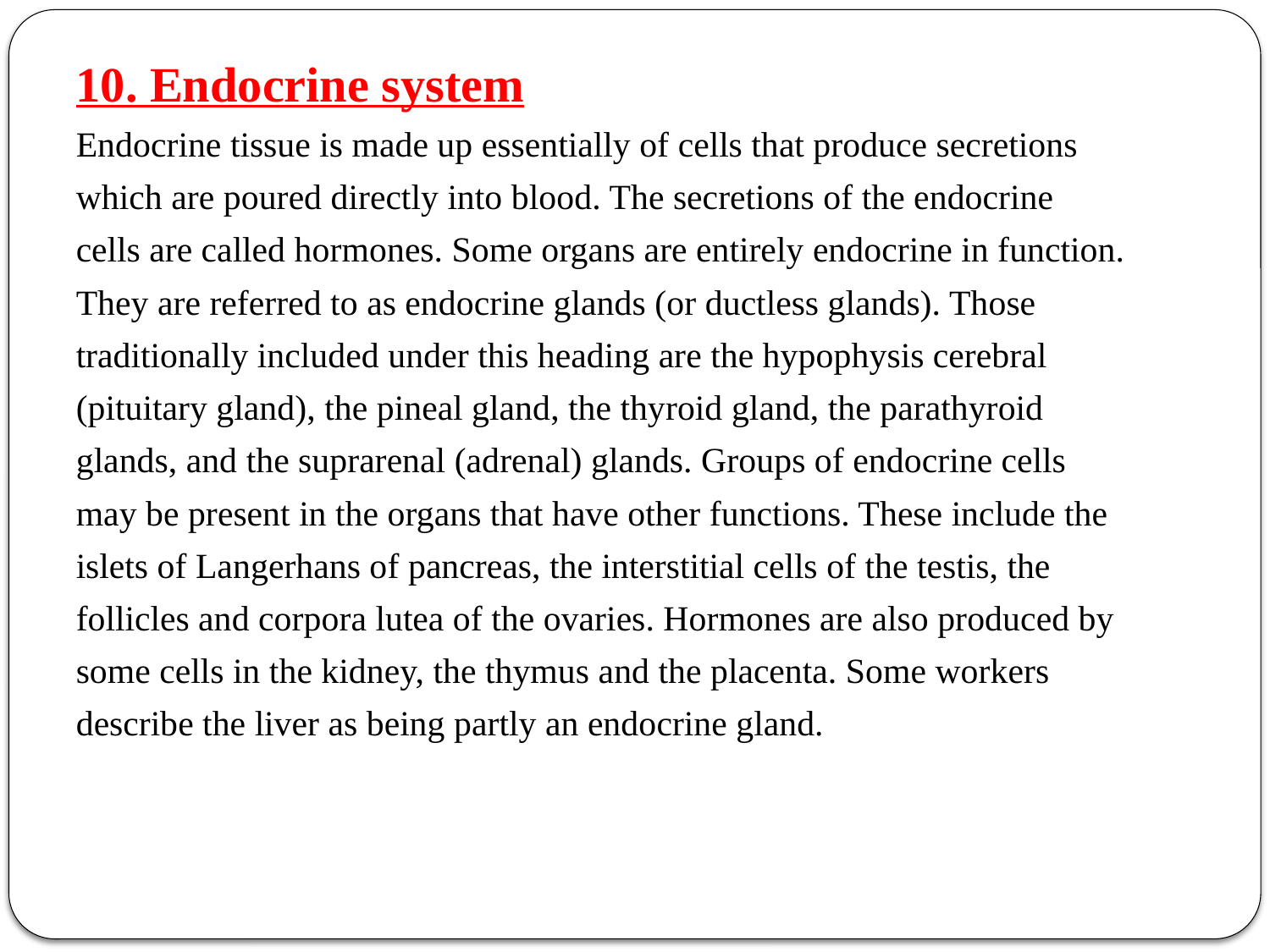

10. Endocrine system
Endocrine tissue is made up essentially of cells that produce secretions
which are poured directly into blood. The secretions of the endocrine
cells are called hormones. Some organs are entirely endocrine in function.
They are referred to as endocrine glands (or ductless glands). Those
traditionally included under this heading are the hypophysis cerebral
(pituitary gland), the pineal gland, the thyroid gland, the parathyroid
glands, and the suprarenal (adrenal) glands. Groups of endocrine cells
may be present in the organs that have other functions. These include the
islets of Langerhans of pancreas, the interstitial cells of the testis, the
follicles and corpora lutea of the ovaries. Hormones are also produced by
some cells in the kidney, the thymus and the placenta. Some workers
describe the liver as being partly an endocrine gland.